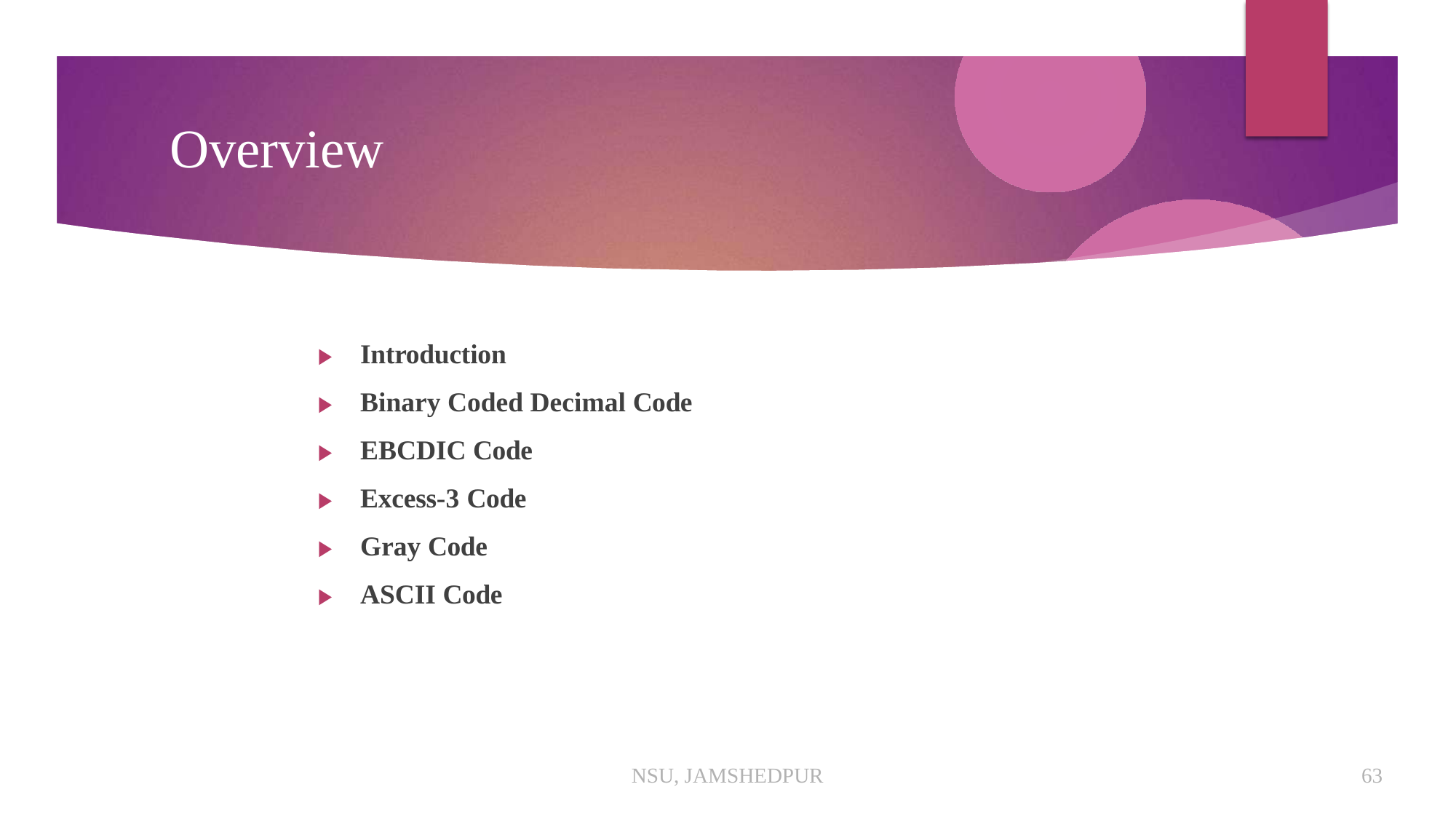

# Overview
▶	Introduction
▶	Binary Coded Decimal Code
▶	EBCDIC Code
▶	Excess-3 Code
▶	Gray Code
▶	ASCII Code
NSU, JAMSHEDPUR
63